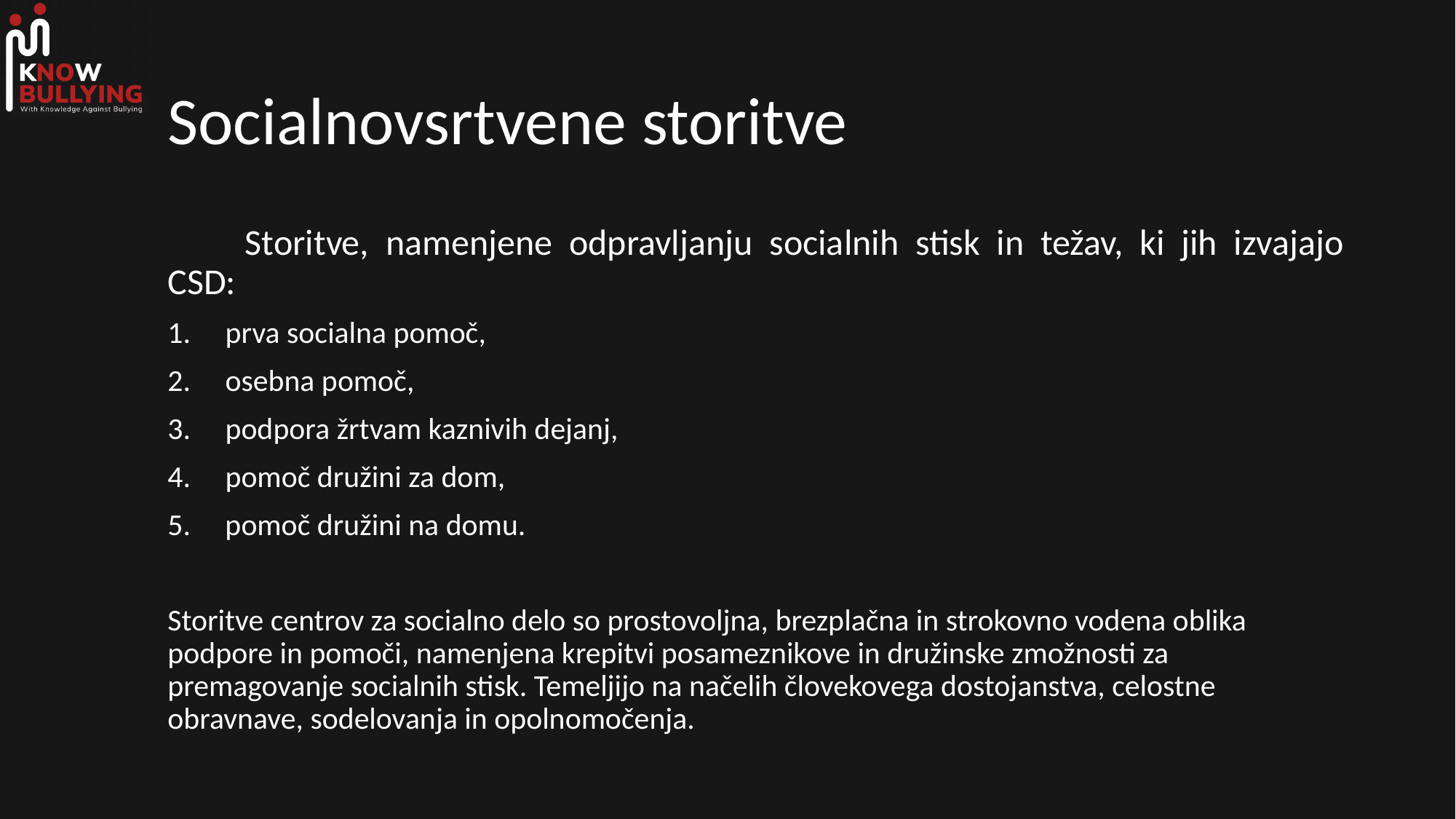

# Socialnovsrtvene storitve
Storitve, namenjene odpravljanju socialnih stisk in težav, ki jih izvajajo CSD:
1.     prva socialna pomoč,
2.     osebna pomoč,
3.     podpora žrtvam kaznivih dejanj,
4.     pomoč družini za dom,
5.     pomoč družini na domu.

Storitve centrov za socialno delo so prostovoljna, brezplačna in strokovno vodena oblika podpore in pomoči, namenjena krepitvi posameznikove in družinske zmožnosti za premagovanje socialnih stisk. Temeljijo na načelih človekovega dostojanstva, celostne obravnave, sodelovanja in opolnomočenja.